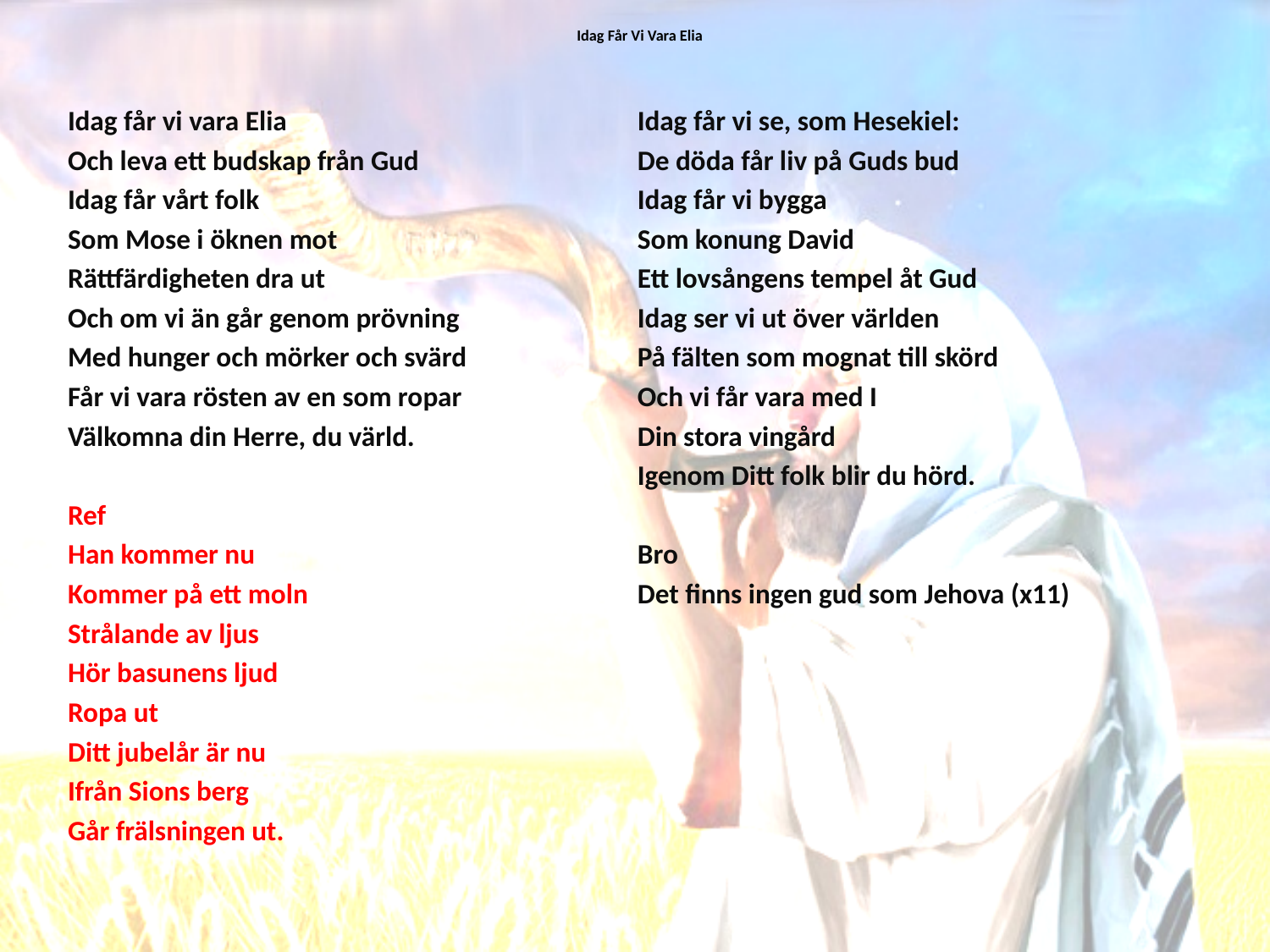

# Idag Får Vi Vara Elia
Idag får vi vara Elia
Och leva ett budskap från Gud
Idag får vårt folk
Som Mose i öknen mot
Rättfärdigheten dra ut
Och om vi än går genom prövning
Med hunger och mörker och svärd
Får vi vara rösten av en som ropar
Välkomna din Herre, du värld.

Ref
Han kommer nu
Kommer på ett moln
Strålande av ljus
Hör basunens ljud
Ropa ut
Ditt jubelår är nu
Ifrån Sions berg
Går frälsningen ut.
Idag får vi se, som Hesekiel:
De döda får liv på Guds bud
Idag får vi bygga
Som konung David
Ett lovsångens tempel åt Gud
Idag ser vi ut över världen
På fälten som mognat till skörd
Och vi får vara med I
Din stora vingård
Igenom Ditt folk blir du hörd.

Bro
Det finns ingen gud som Jehova (x11)